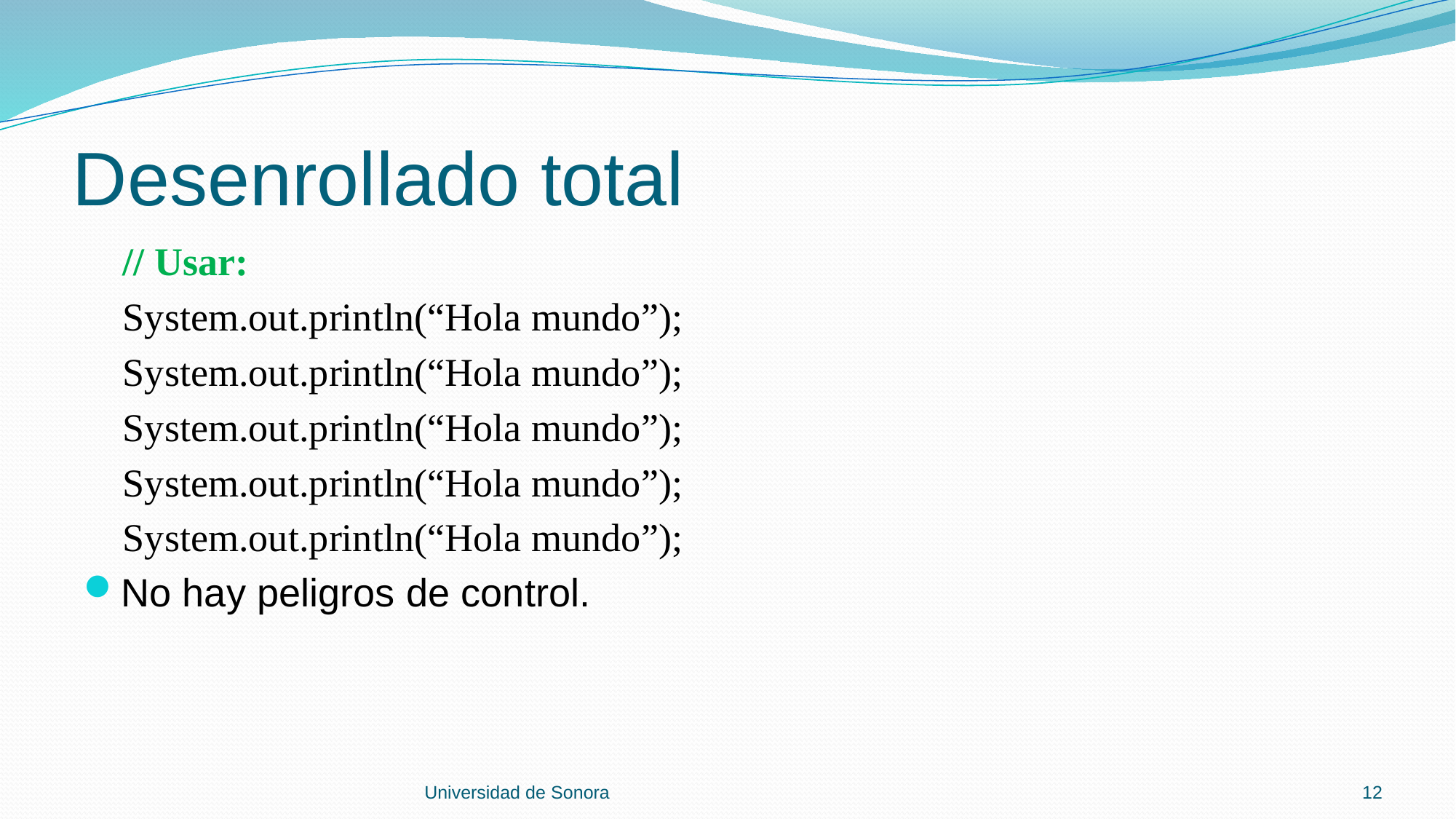

# Desenrollado total
    // Usar:
    System.out.println(“Hola mundo”);
    System.out.println(“Hola mundo”);
    System.out.println(“Hola mundo”);
    System.out.println(“Hola mundo”);
    System.out.println(“Hola mundo”);
No hay peligros de control.

Universidad de Sonora
12